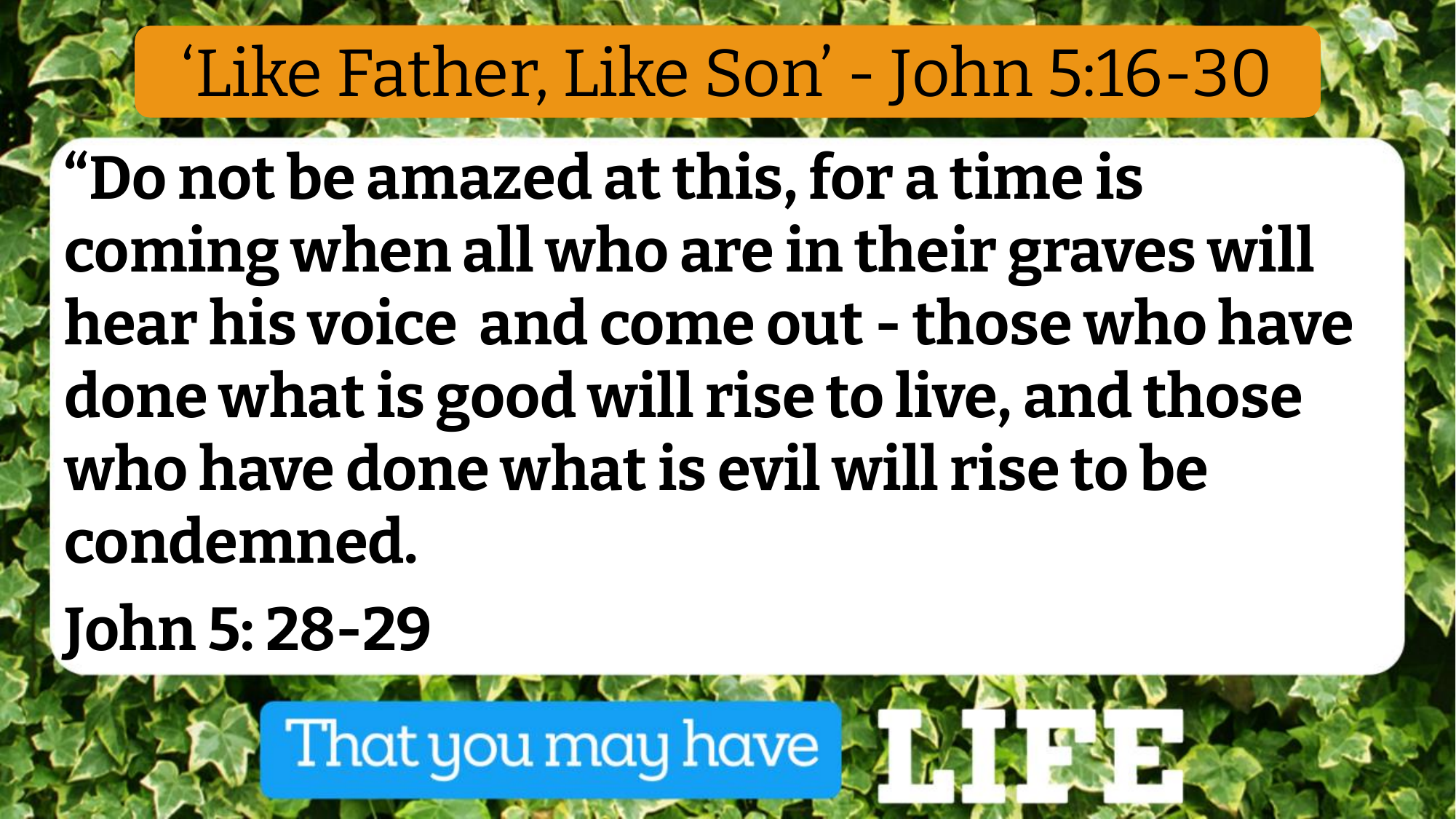

‘Like Father, Like Son’ - John 5:16-30

“Do not be amazed at this, for a time is coming when all who are in their graves will hear his voice  and come out - those who have done what is good will rise to live, and those who have done what is evil will rise to be condemned.

John 5: 28-29